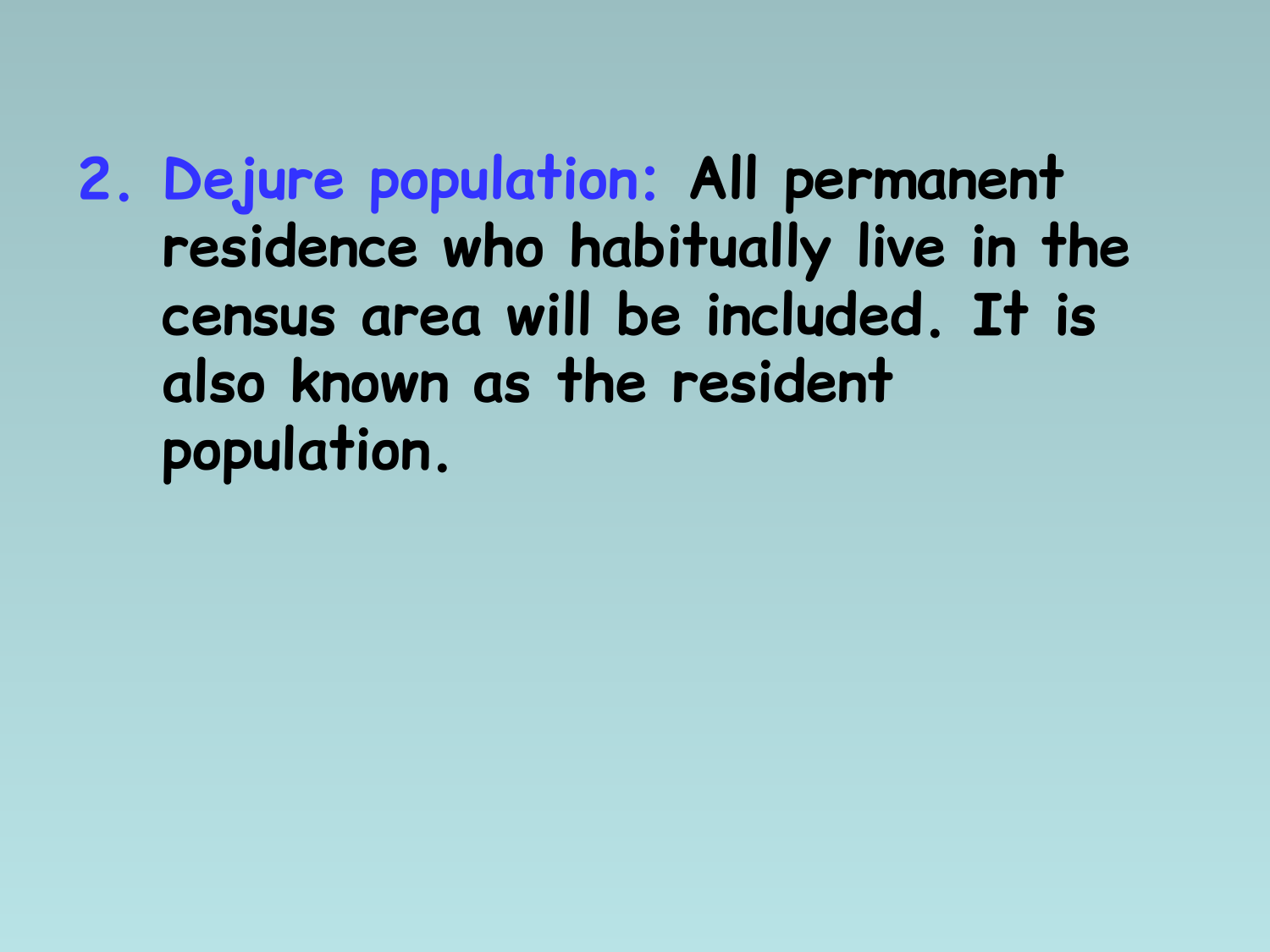

Dejure population: All permanent residence who habitually live in the census area will be included. It is also known as the resident population.